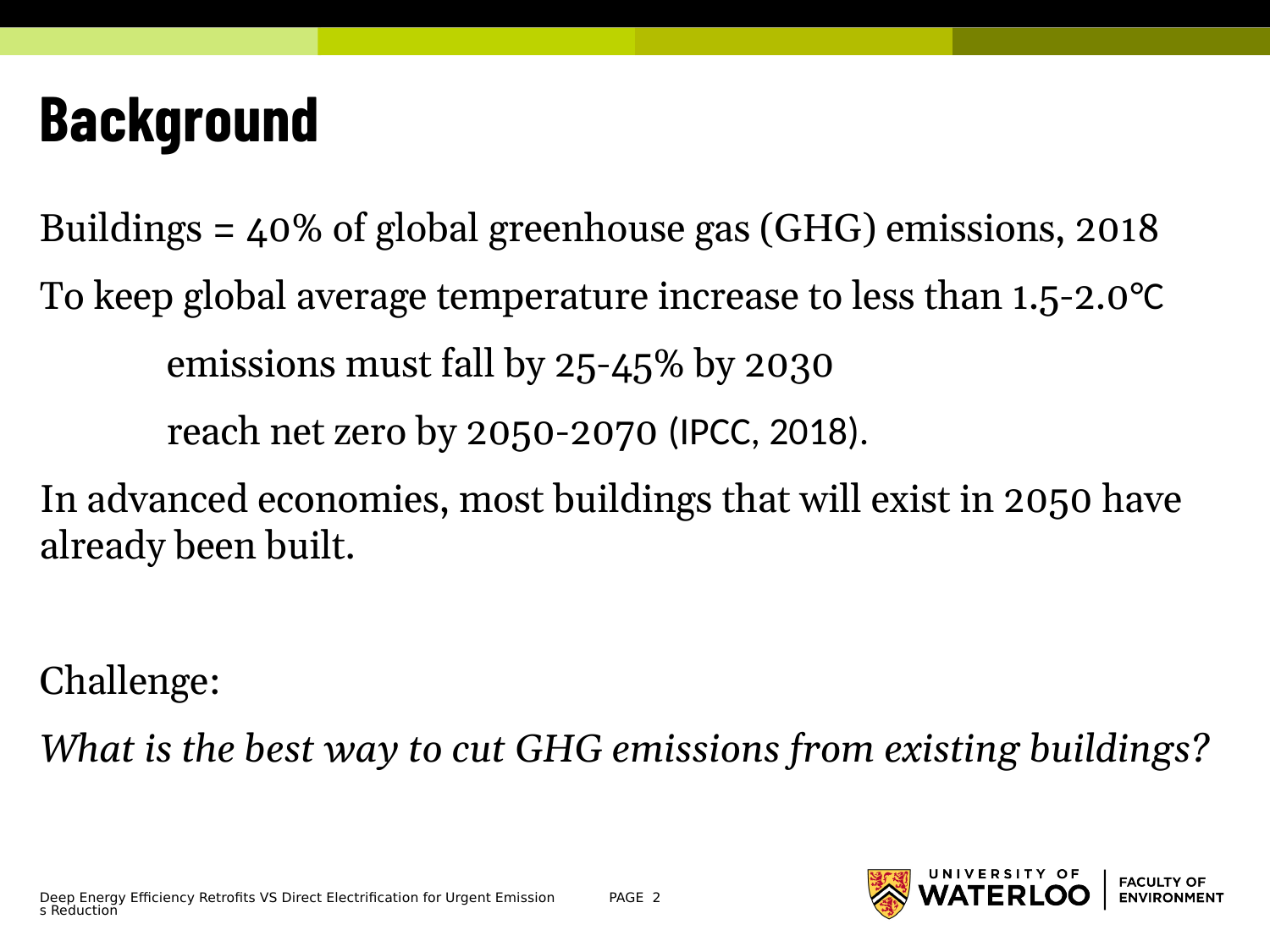

# Background
Buildings = 40% of global greenhouse gas (GHG) emissions, 2018
To keep global average temperature increase to less than 1.5-2.0°C
	emissions must fall by 25-45% by 2030
	reach net zero by 2050-2070 (IPCC, 2018).
In advanced economies, most buildings that will exist in 2050 have already been built.

Challenge:
What is the best way to cut GHG emissions from existing buildings?
Deep Energy Efficiency Retrofits VS Direct Electrification for Urgent Emissions Reduction
PAGE  2